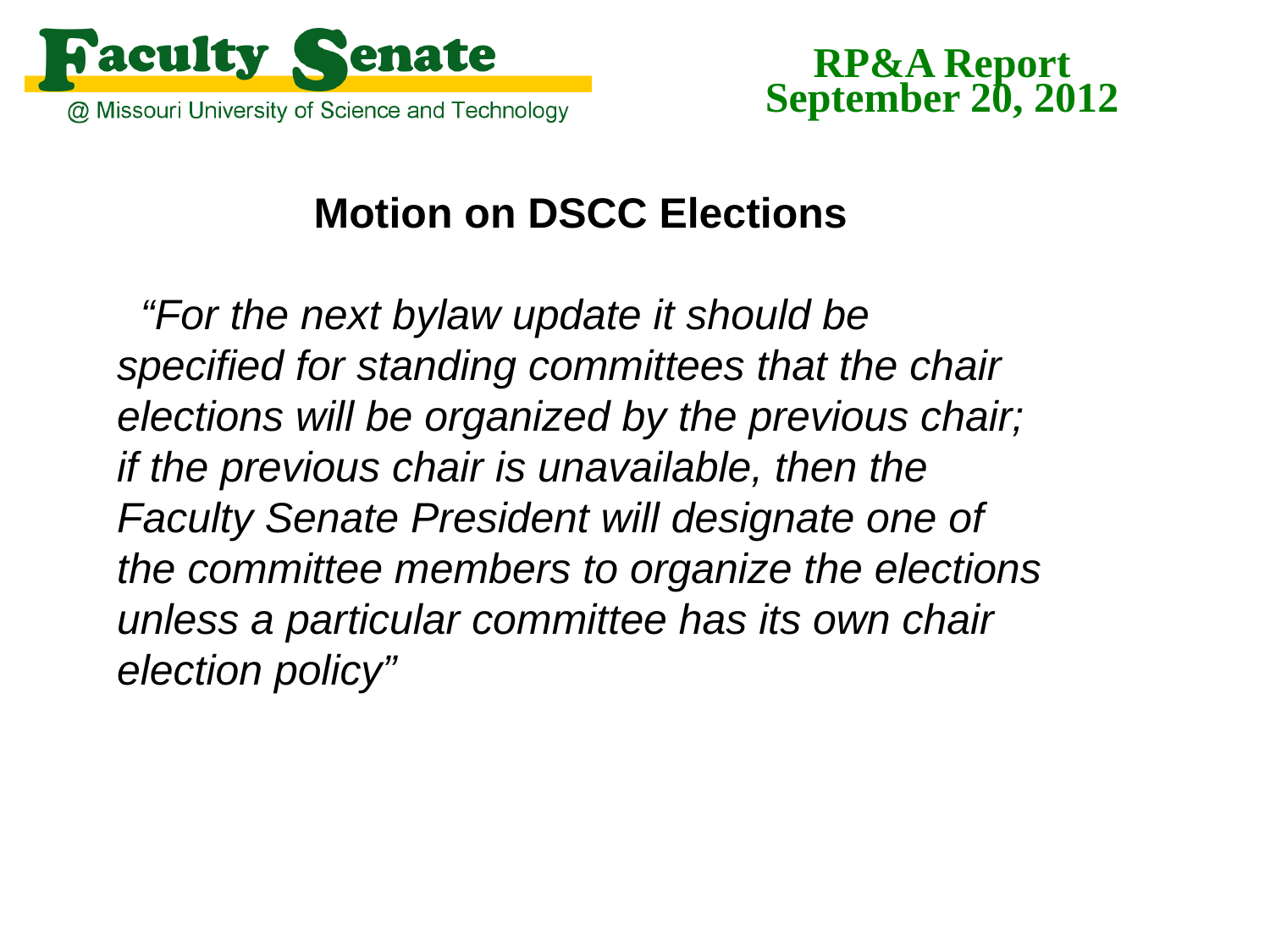

RP&A Report
September 20, 2012
Motion on DSCC Elections

  “For the next bylaw update it should be specified for standing committees that the chair elections will be organized by the previous chair; if the previous chair is unavailable, then the Faculty Senate President will designate one of the committee members to organize the elections unless a particular committee has its own chair election policy”